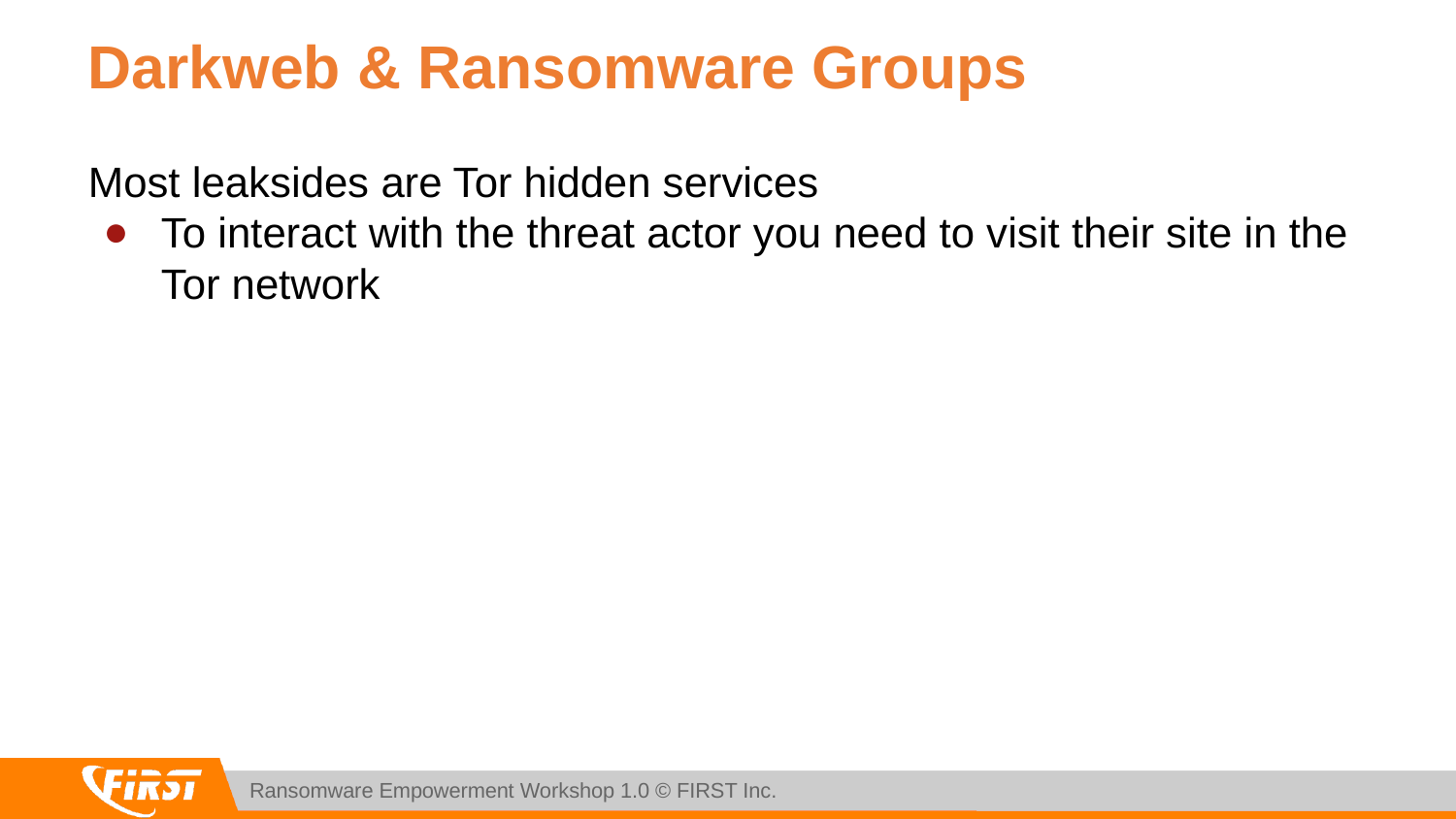

# Darkweb & Ransomware Groups
Most leaksides are Tor hidden services
To interact with the threat actor you need to visit their site in the Tor network